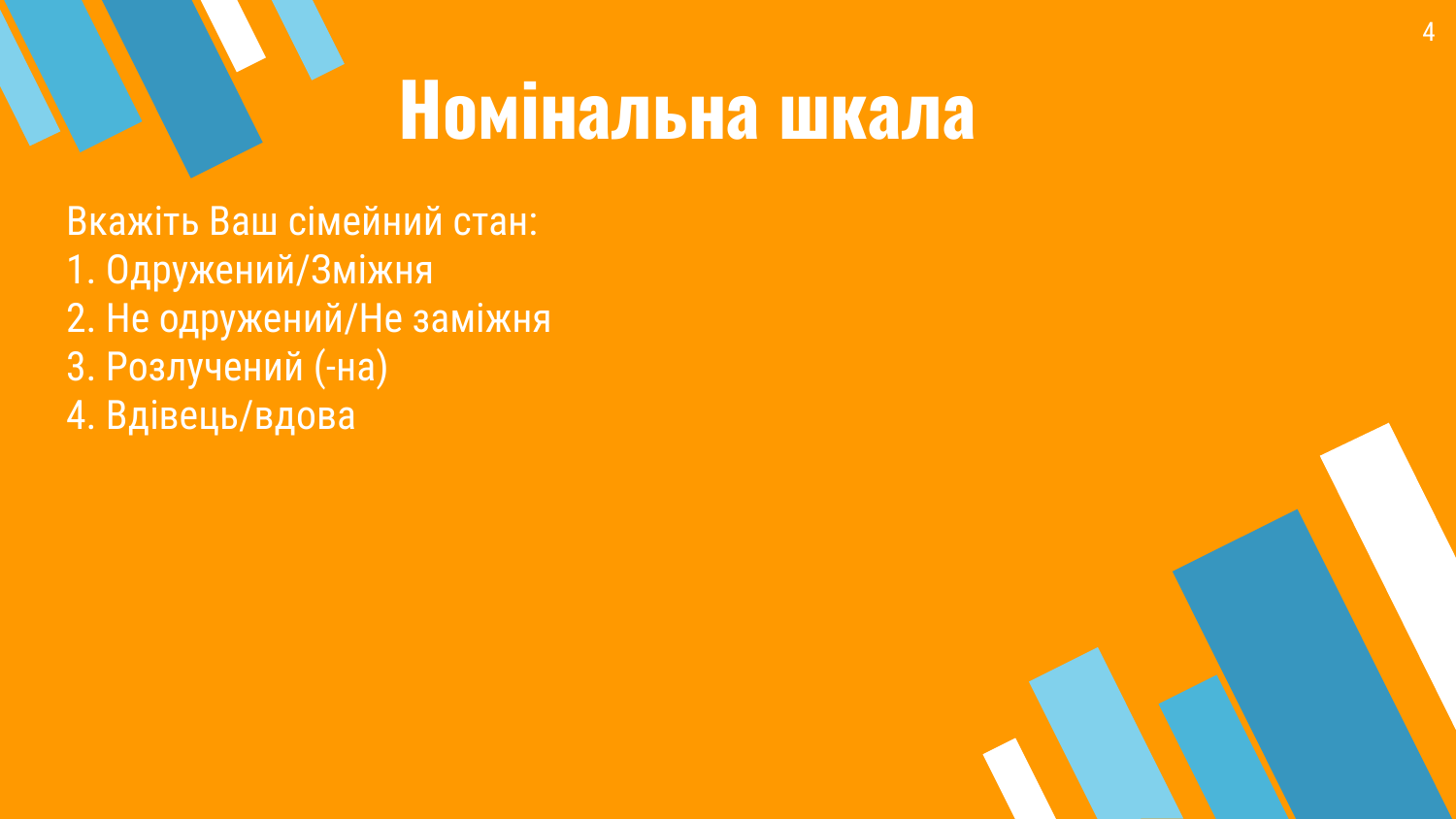

4
# Номінальна шкала
Вкажіть Ваш сімейний стан:
1. Одружений/Зміжня
2. Не одружений/Не заміжня
3. Розлучений (-на)
4. Вдівець/вдова